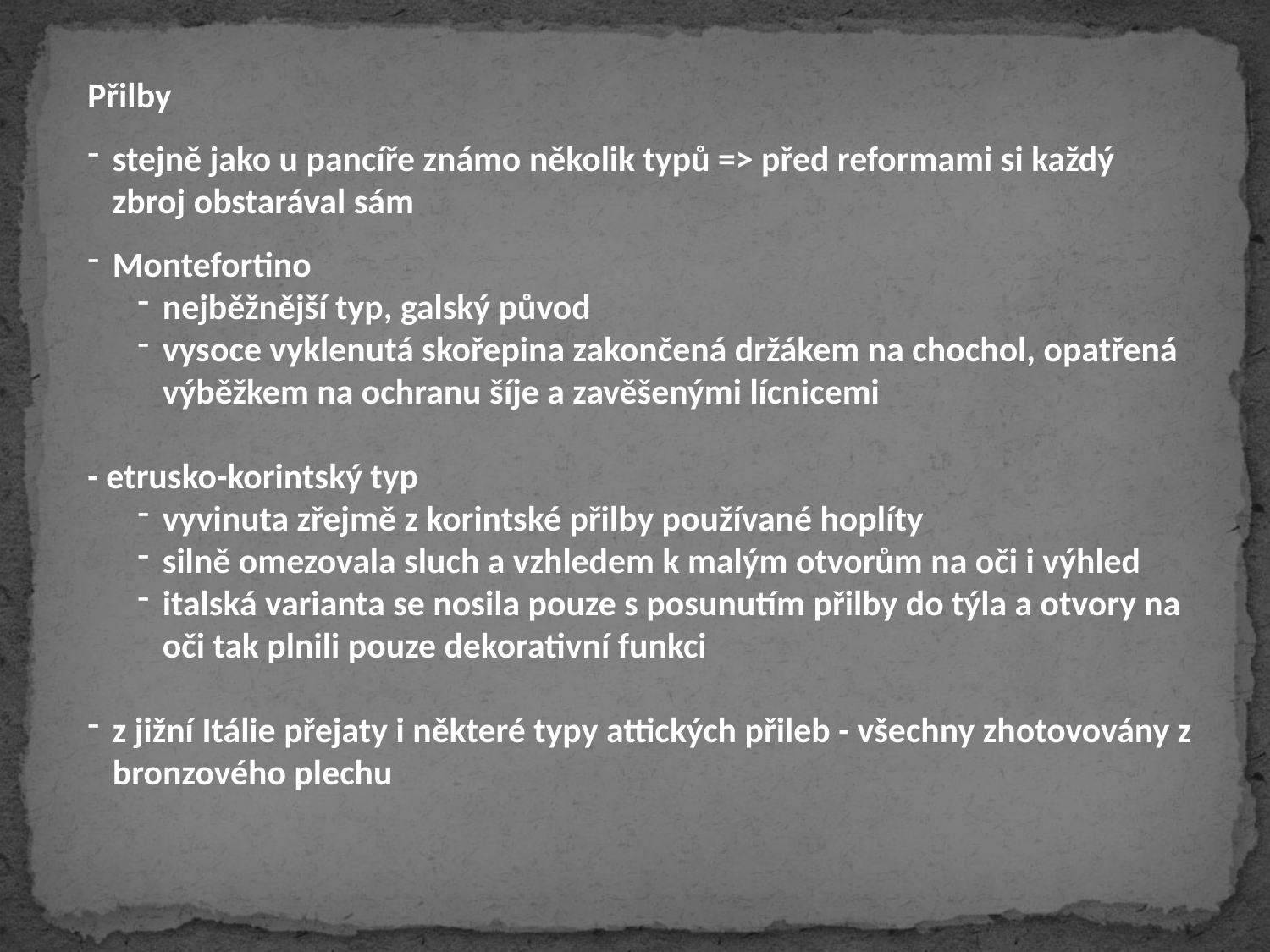

Přilby

stejně jako u pancíře známo několik typů => před reformami si každý zbroj obstarával sám

Montefortino
nejběžnější typ, galský původ
vysoce vyklenutá skořepina zakončená držákem na chochol, opatřená výběžkem na ochranu šíje a zavěšenými lícnicemi

- etrusko-korintský typ
vyvinuta zřejmě z korintské přilby používané hoplíty
silně omezovala sluch a vzhledem k malým otvorům na oči i výhled
italská varianta se nosila pouze s posunutím přilby do týla a otvory na oči tak plnili pouze dekorativní funkci

z jižní Itálie přejaty i některé typy attických přileb - všechny zhotovovány z bronzového plechu